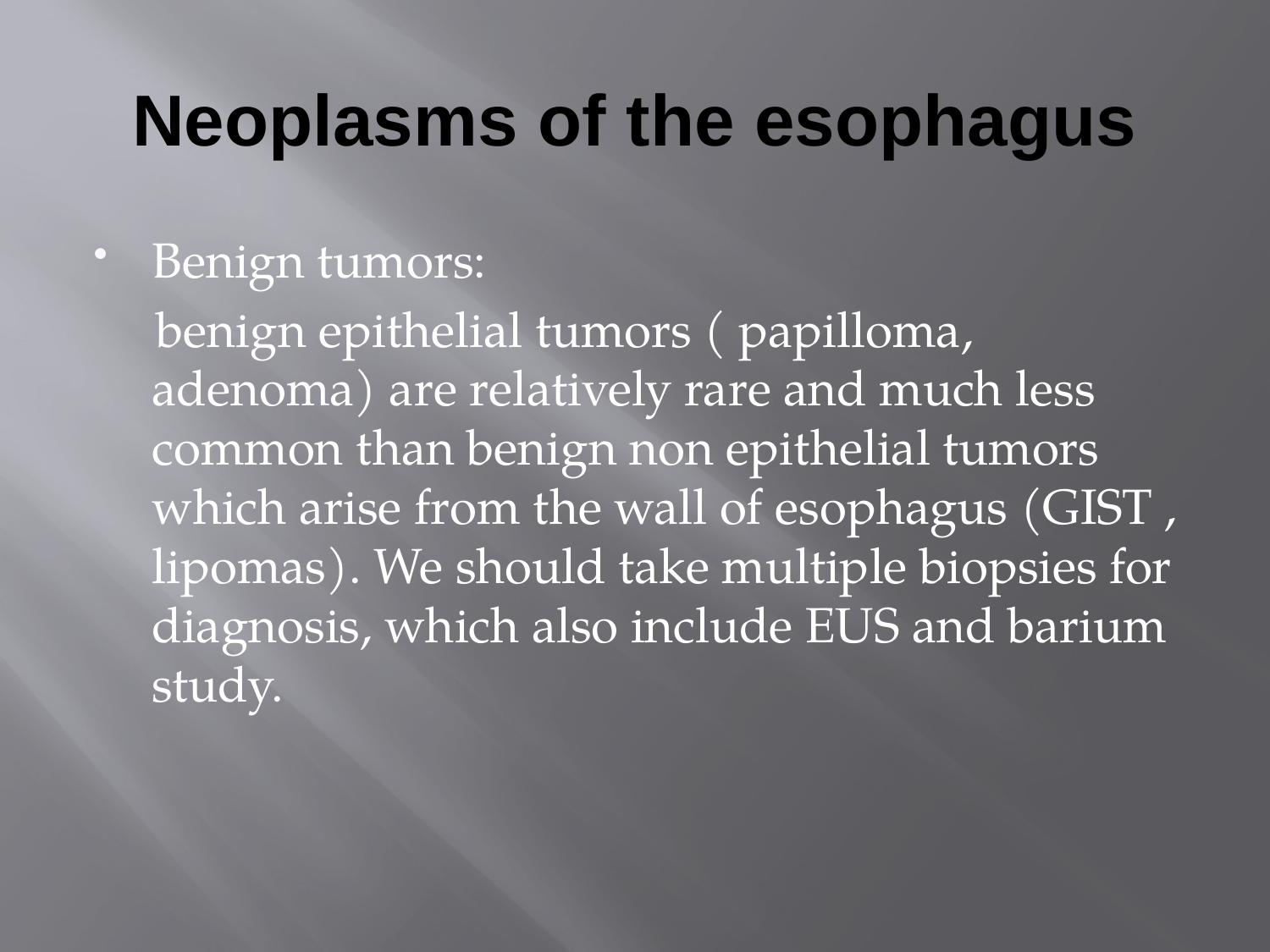

# Neoplasms of the esophagus
Benign tumors:
     benign epithelial tumors ( papilloma, adenoma) are relatively rare and much less common than benign non epithelial tumors which arise from the wall of esophagus (GIST , lipomas). We should take multiple biopsies for diagnosis, which also include EUS and barium study.